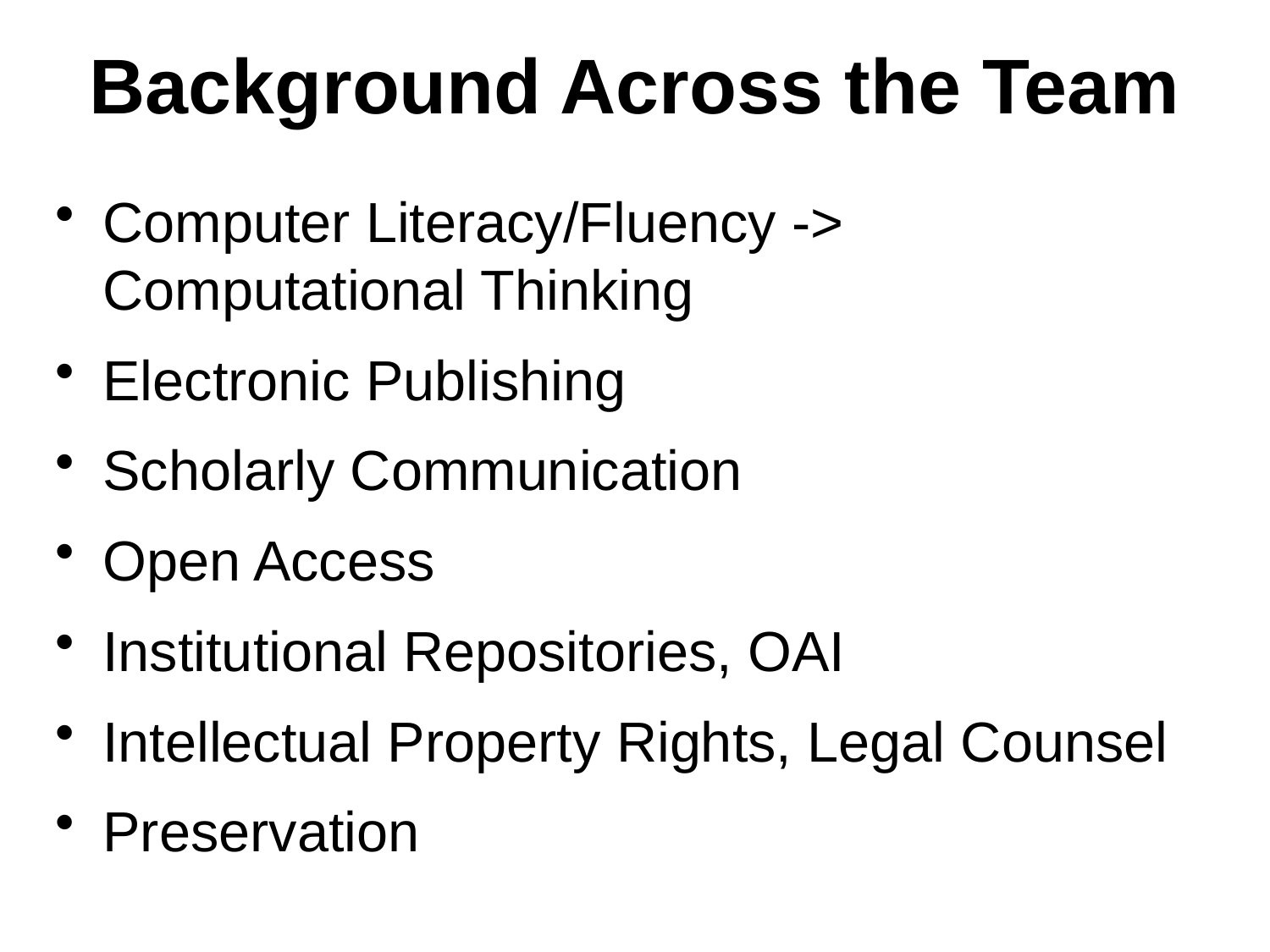

# Background Across the Team
Computer Literacy/Fluency -> Computational Thinking
Electronic Publishing
Scholarly Communication
Open Access
Institutional Repositories, OAI
Intellectual Property Rights, Legal Counsel
Preservation